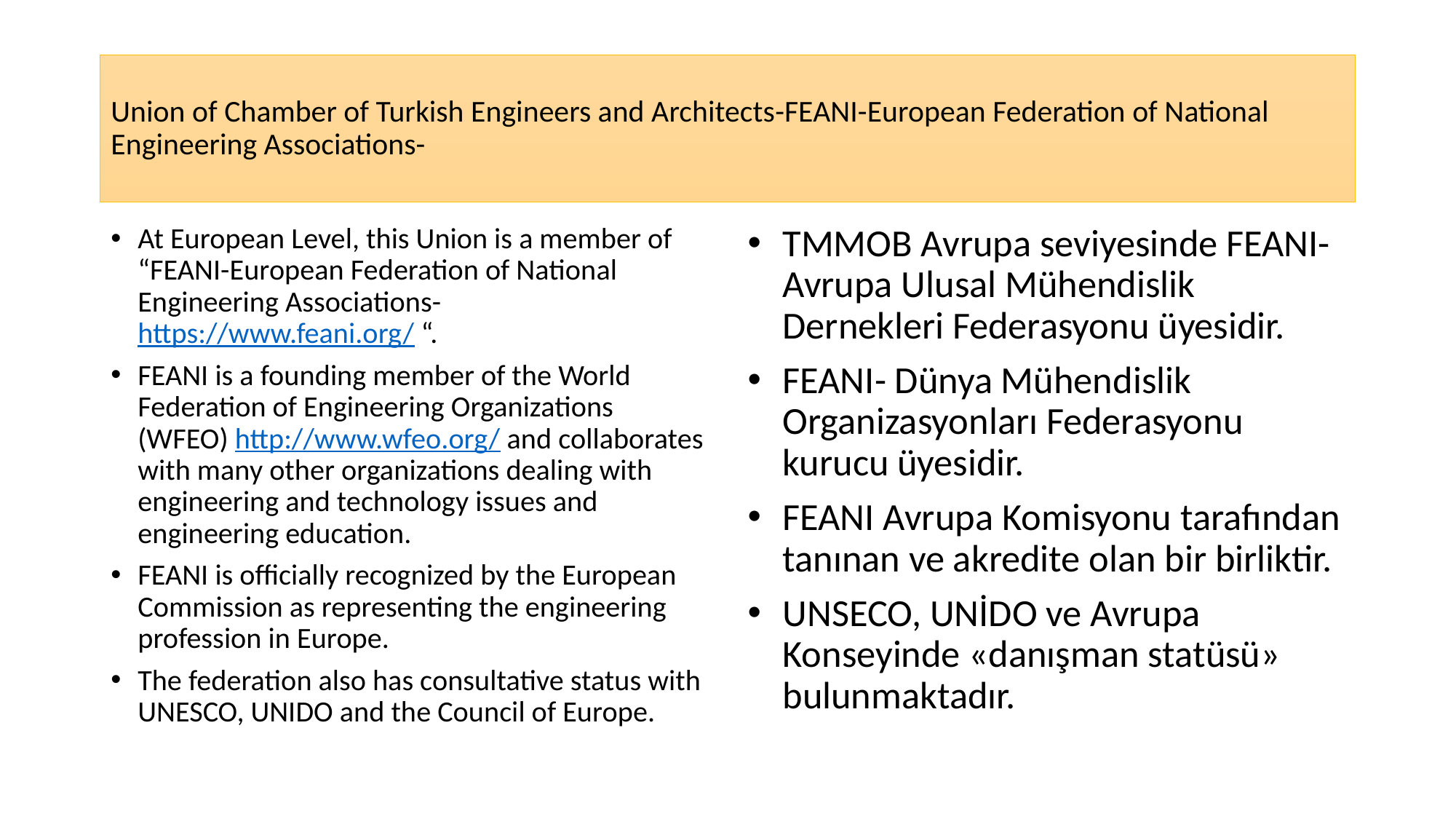

# Union of Chamber of Turkish Engineers and Architects-FEANI-European Federation of National Engineering Associations-
At European Level, this Union is a member of “FEANI-European Federation of National Engineering Associations- https://www.feani.org/ “.
FEANI is a founding member of the World Federation of Engineering Organizations (WFEO) http://www.wfeo.org/ and collaborates with many other organizations dealing with engineering and technology issues and engineering education.
FEANI is officially recognized by the European Commission as representing the engineering profession in Europe.
The federation also has consultative status with UNESCO, UNIDO and the Council of Europe.

TMMOB Avrupa seviyesinde FEANI-Avrupa Ulusal Mühendislik Dernekleri Federasyonu üyesidir.
FEANI- Dünya Mühendislik Organizasyonları Federasyonu kurucu üyesidir.
FEANI Avrupa Komisyonu tarafından tanınan ve akredite olan bir birliktir.
UNSECO, UNİDO ve Avrupa Konseyinde «danışman statüsü» bulunmaktadır.